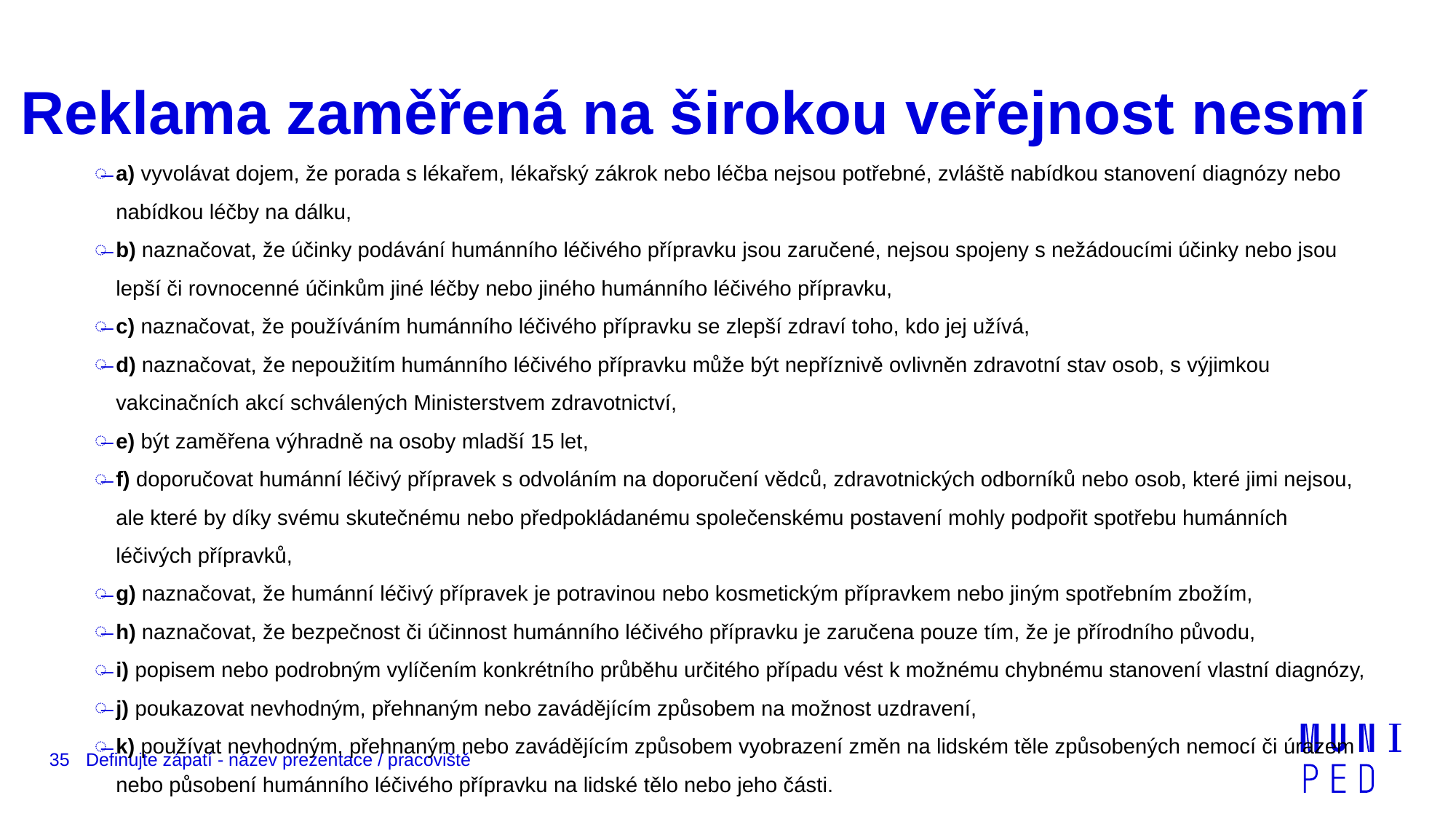

# Reklama zaměřená na širokou veřejnost nesmí
a) vyvolávat dojem, že porada s lékařem, lékařský zákrok nebo léčba nejsou potřebné, zvláště nabídkou stanovení diagnózy nebo nabídkou léčby na dálku,
b) naznačovat, že účinky podávání humánního léčivého přípravku jsou zaručené, nejsou spojeny s nežádoucími účinky nebo jsou lepší či rovnocenné účinkům jiné léčby nebo jiného humánního léčivého přípravku,
c) naznačovat, že používáním humánního léčivého přípravku se zlepší zdraví toho, kdo jej užívá,
d) naznačovat, že nepoužitím humánního léčivého přípravku může být nepříznivě ovlivněn zdravotní stav osob, s výjimkou vakcinačních akcí schválených Ministerstvem zdravotnictví,
e) být zaměřena výhradně na osoby mladší 15 let,
f) doporučovat humánní léčivý přípravek s odvoláním na doporučení vědců, zdravotnických odborníků nebo osob, které jimi nejsou, ale které by díky svému skutečnému nebo předpokládanému společenskému postavení mohly podpořit spotřebu humánních léčivých přípravků,
g) naznačovat, že humánní léčivý přípravek je potravinou nebo kosmetickým přípravkem nebo jiným spotřebním zbožím,
h) naznačovat, že bezpečnost či účinnost humánního léčivého přípravku je zaručena pouze tím, že je přírodního původu,
i) popisem nebo podrobným vylíčením konkrétního průběhu určitého případu vést k možnému chybnému stanovení vlastní diagnózy,
j) poukazovat nevhodným, přehnaným nebo zavádějícím způsobem na možnost uzdravení,
k) používat nevhodným, přehnaným nebo zavádějícím způsobem vyobrazení změn na lidském těle způsobených nemocí či úrazem nebo působení humánního léčivého přípravku na lidské tělo nebo jeho části.

35
Definujte zápatí - název prezentace / pracoviště